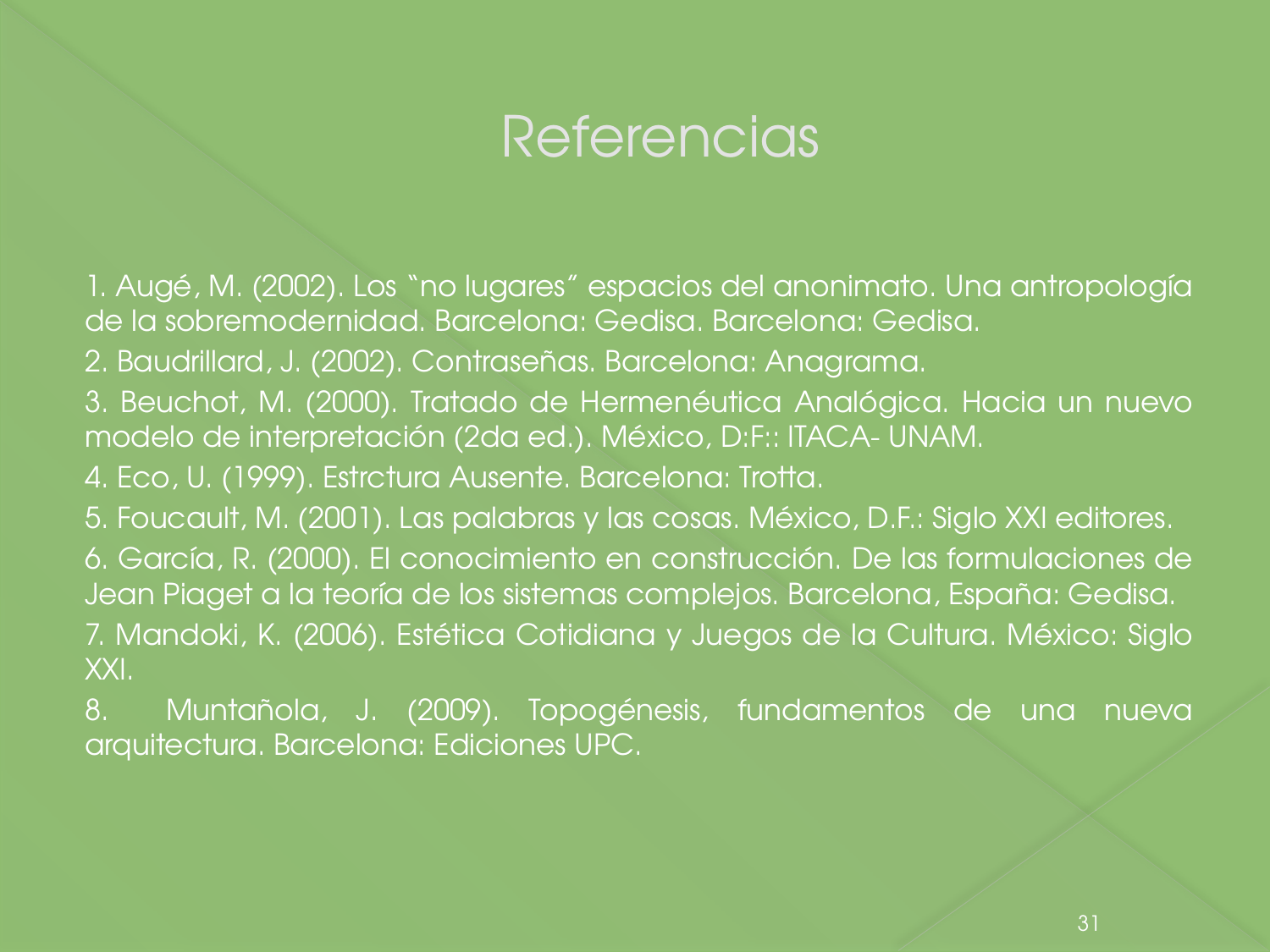

# Referencias
1. Augé, M. (2002). Los “no lugares” espacios del anonimato. Una antropología de la sobremodernidad. Barcelona: Gedisa. Barcelona: Gedisa.
2. Baudrillard, J. (2002). Contraseñas. Barcelona: Anagrama.
3. Beuchot, M. (2000). Tratado de Hermenéutica Analógica. Hacia un nuevo modelo de interpretación (2da ed.). México, D:F:: ITACA- UNAM.
4. Eco, U. (1999). Estrctura Ausente. Barcelona: Trotta.
5. Foucault, M. (2001). Las palabras y las cosas. México, D.F.: Siglo XXI editores.
6. García, R. (2000). El conocimiento en construcción. De las formulaciones de Jean Piaget a la teoría de los sistemas complejos. Barcelona, España: Gedisa.
7. Mandoki, K. (2006). Estética Cotidiana y Juegos de la Cultura. México: Siglo XXI.
8.  Muntañola, J. (2009). Topogénesis, fundamentos de una nueva arquitectura. Barcelona: Ediciones UPC.

31